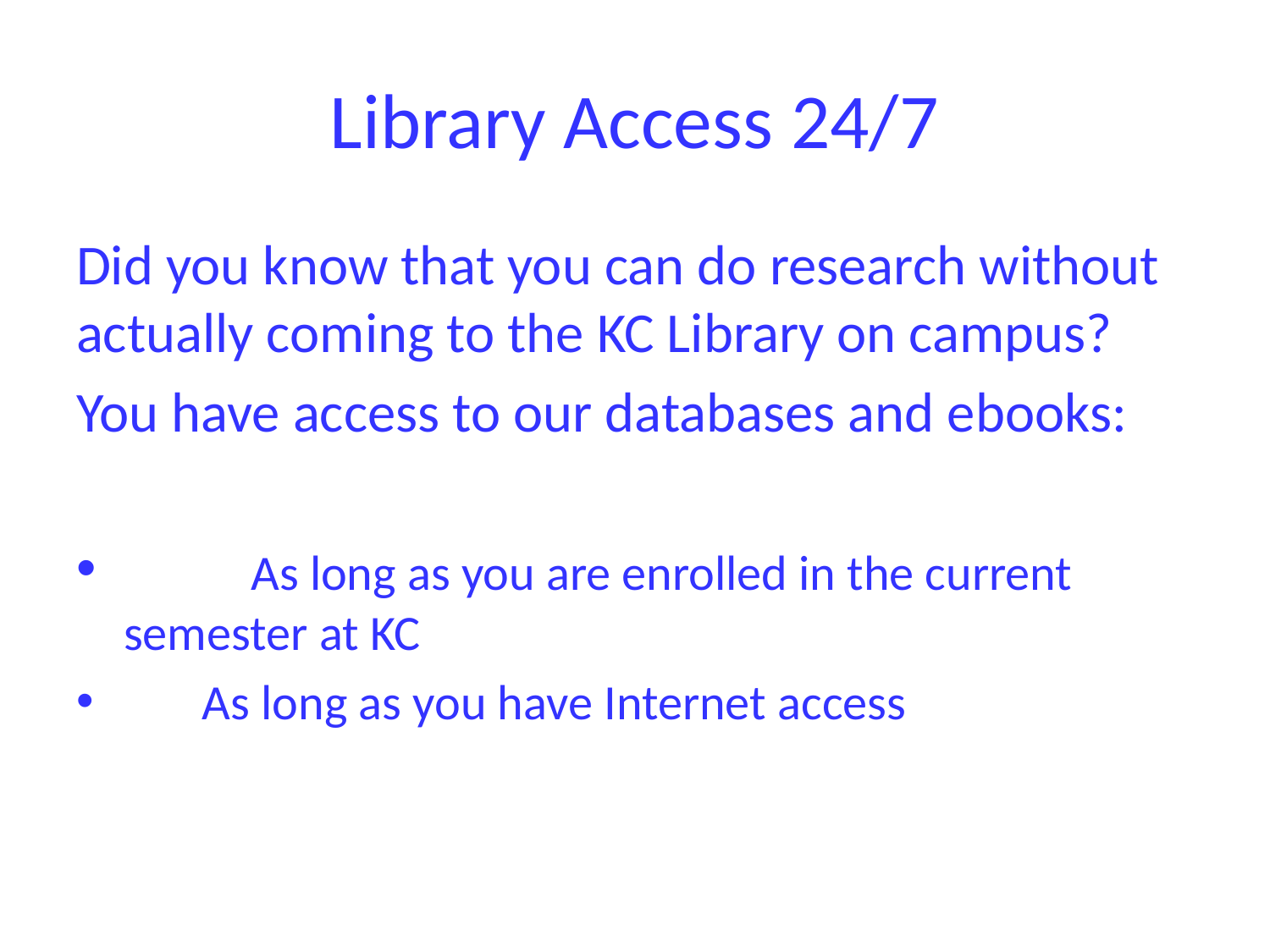

# Library Access 24/7
Did you know that you can do research without actually coming to the KC Library on campus?
You have access to our databases and ebooks:

	As long as you are enrolled in the current 	semester at KC
       As long as you have Internet access